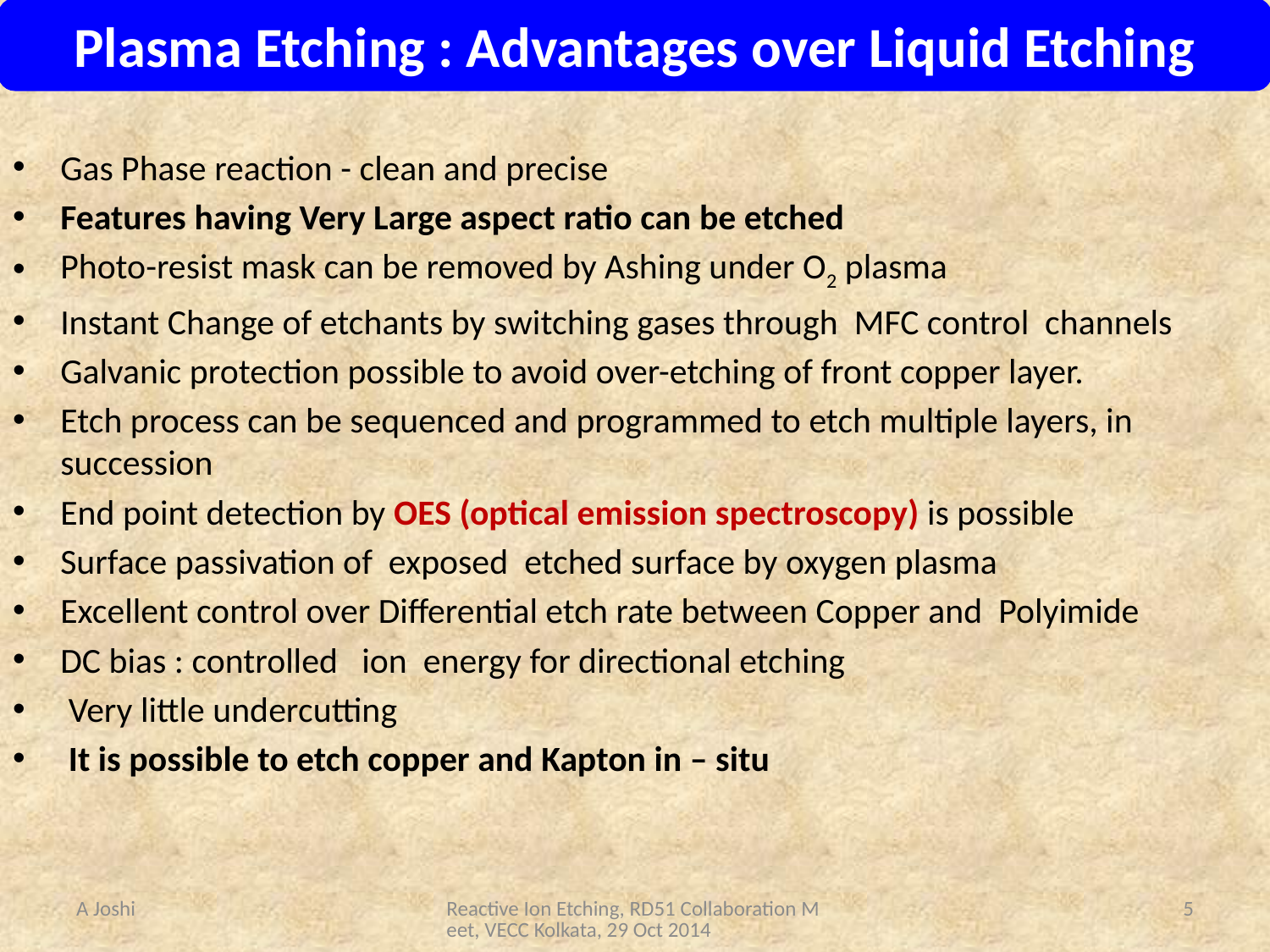

Plasma Etching : Advantages over Liquid Etching
Gas Phase reaction - clean and precise
Features having Very Large aspect ratio can be etched
Photo-resist mask can be removed by Ashing under O2 plasma
Instant Change of etchants by switching gases through  MFC control  channels
Galvanic protection possible to avoid over-etching of front copper layer.
Etch process can be sequenced and programmed to etch multiple layers, in succession
End point detection by OES (optical emission spectroscopy) is possible
Surface passivation of  exposed  etched surface by oxygen plasma
Excellent control over Differential etch rate between Copper and  Polyimide
DC bias : controlled   ion  energy for directional etching
 Very little undercutting
 It is possible to etch copper and Kapton in – situ
A Joshi
Reactive Ion Etching, RD51 Collaboration Meet, VECC Kolkata, 29 Oct 2014
5